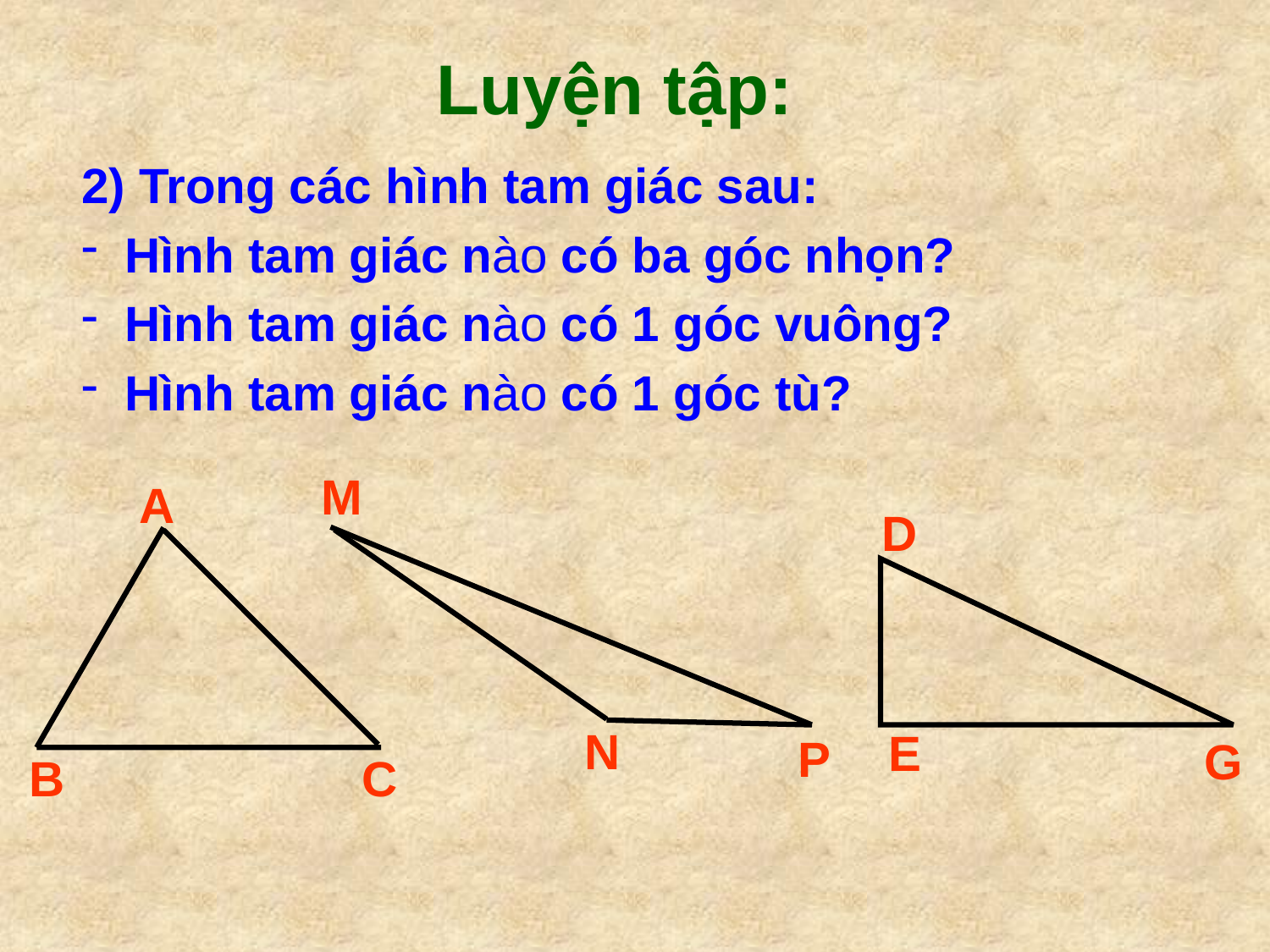

Luyện tập:
2) Trong các hình tam giác sau:
 Hình tam giác nào có ba góc nhọn?
 Hình tam giác nào có 1 góc vuông?
 Hình tam giác nào có 1 góc tù?

M

N
P
A

B
C
D

E
G